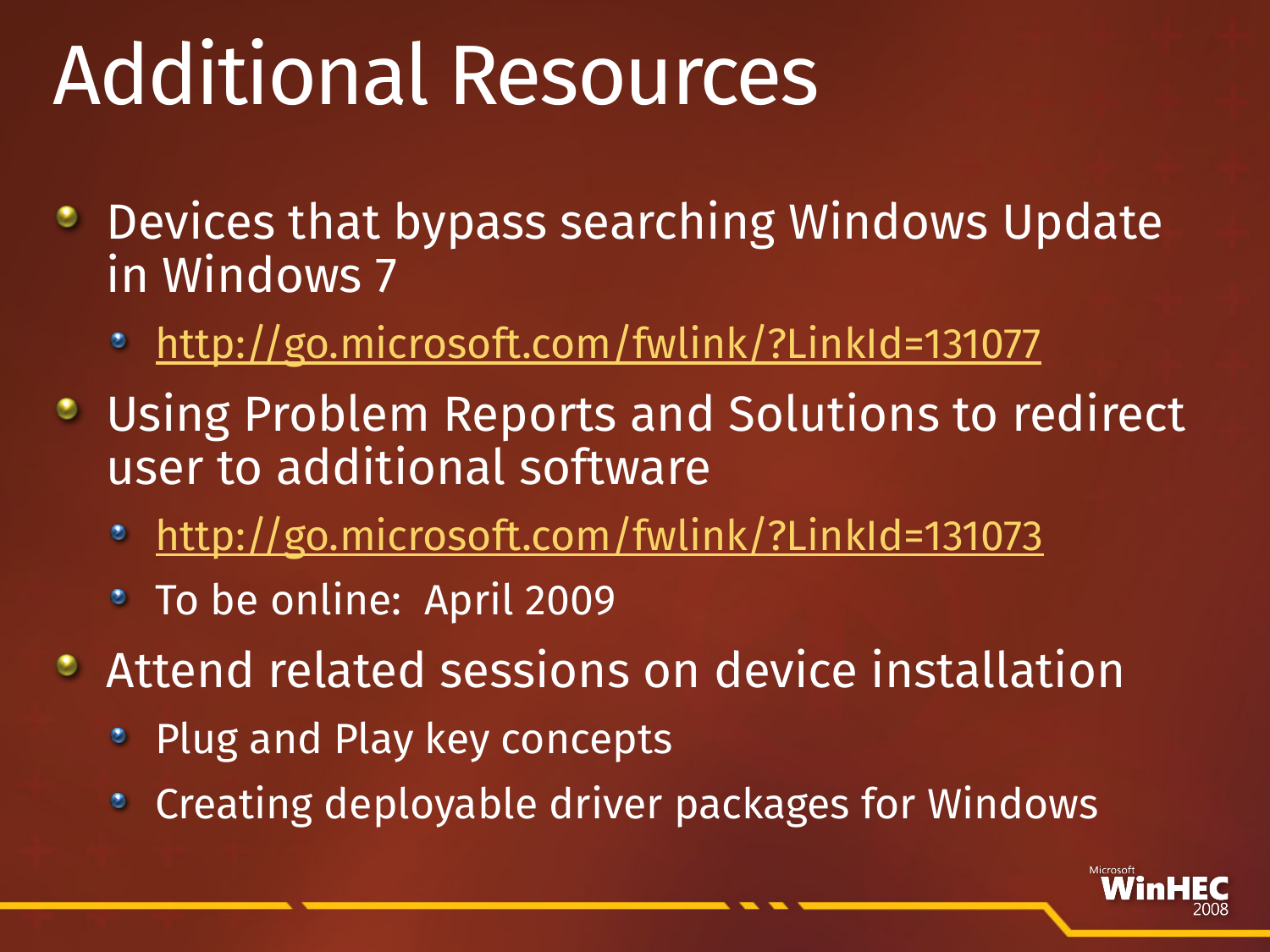

# Additional Resources
Devices that bypass searching Windows Update in Windows 7
http://go.microsoft.com/fwlink/?LinkId=131077
Using Problem Reports and Solutions to redirect user to additional software
http://go.microsoft.com/fwlink/?LinkId=131073
To be online:  April 2009
Attend related sessions on device installation
Plug and Play key concepts
Creating deployable driver packages for Windows